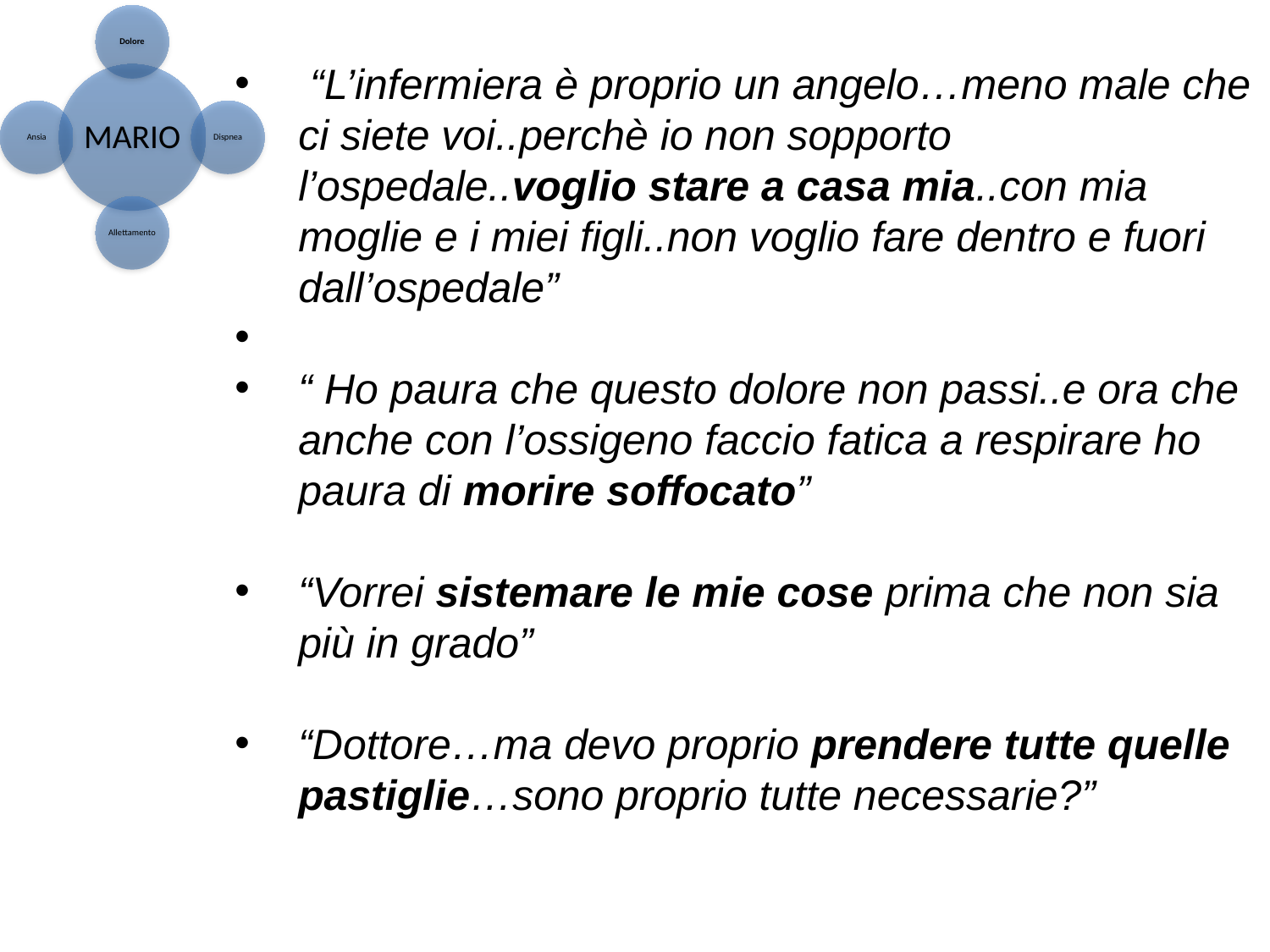

MARIO
Dolore
Dispnea
Allettamento
Ansia

 “L’infermiera è proprio un angelo…meno male che ci siete voi..perchè io non sopporto l’ospedale..voglio stare a casa mia..con mia moglie e i miei figli..non voglio fare dentro e fuori dall’ospedale”

“ Ho paura che questo dolore non passi..e ora che anche con l’ossigeno faccio fatica a respirare ho paura di morire soffocato”

“Vorrei sistemare le mie cose prima che non sia più in grado”

“Dottore…ma devo proprio prendere tutte quelle pastiglie…sono proprio tutte necessarie?”